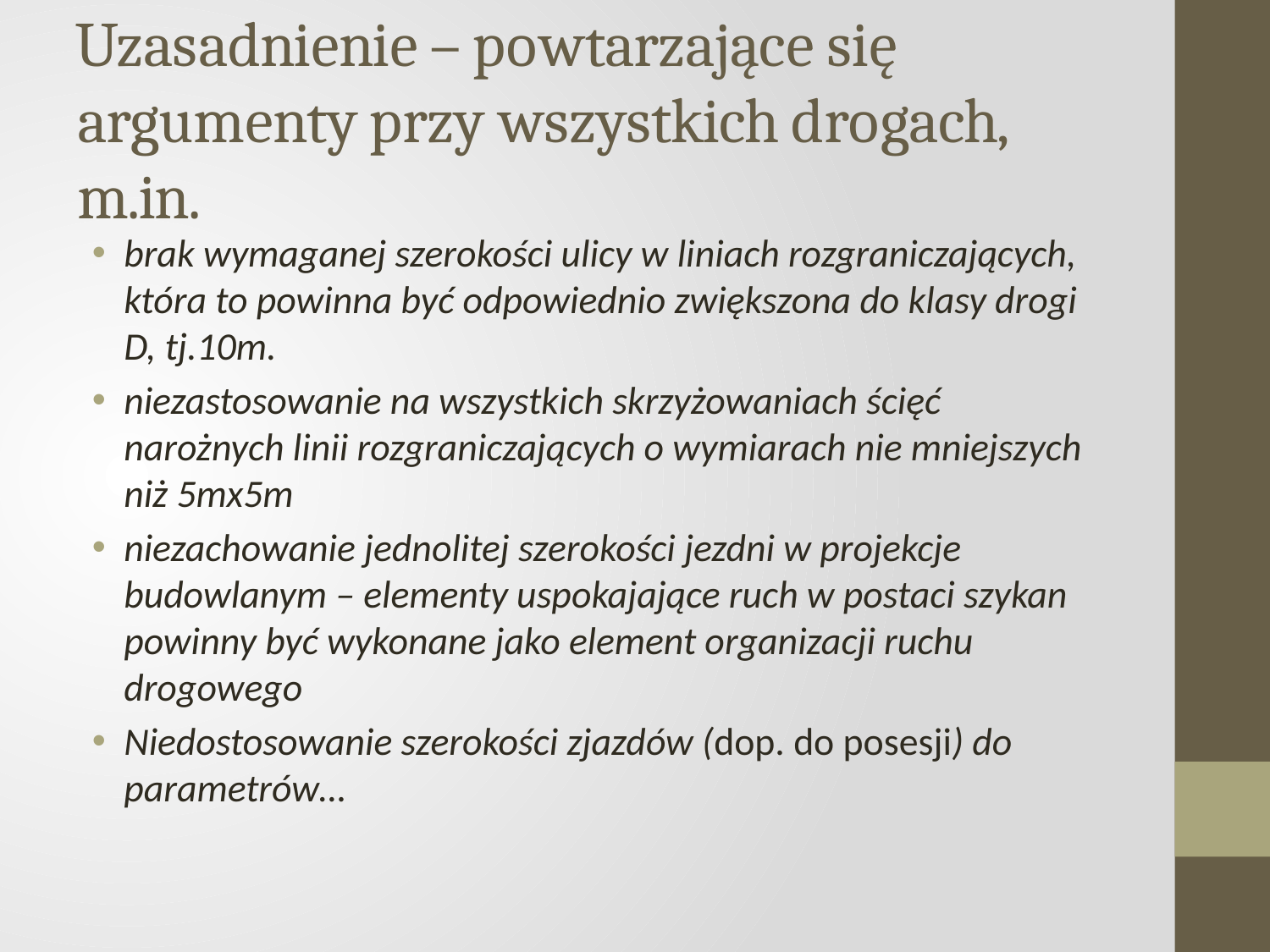

# Uzasadnienie – powtarzające się argumenty przy wszystkich drogach, m.in.
brak wymaganej szerokości ulicy w liniach rozgraniczających, która to powinna być odpowiednio zwiększona do klasy drogi D, tj.10m.
niezastosowanie na wszystkich skrzyżowaniach ścięć narożnych linii rozgraniczających o wymiarach nie mniejszych niż 5mx5m
niezachowanie jednolitej szerokości jezdni w projekcje budowlanym – elementy uspokajające ruch w postaci szykan powinny być wykonane jako element organizacji ruchu drogowego
Niedostosowanie szerokości zjazdów (dop. do posesji) do parametrów…